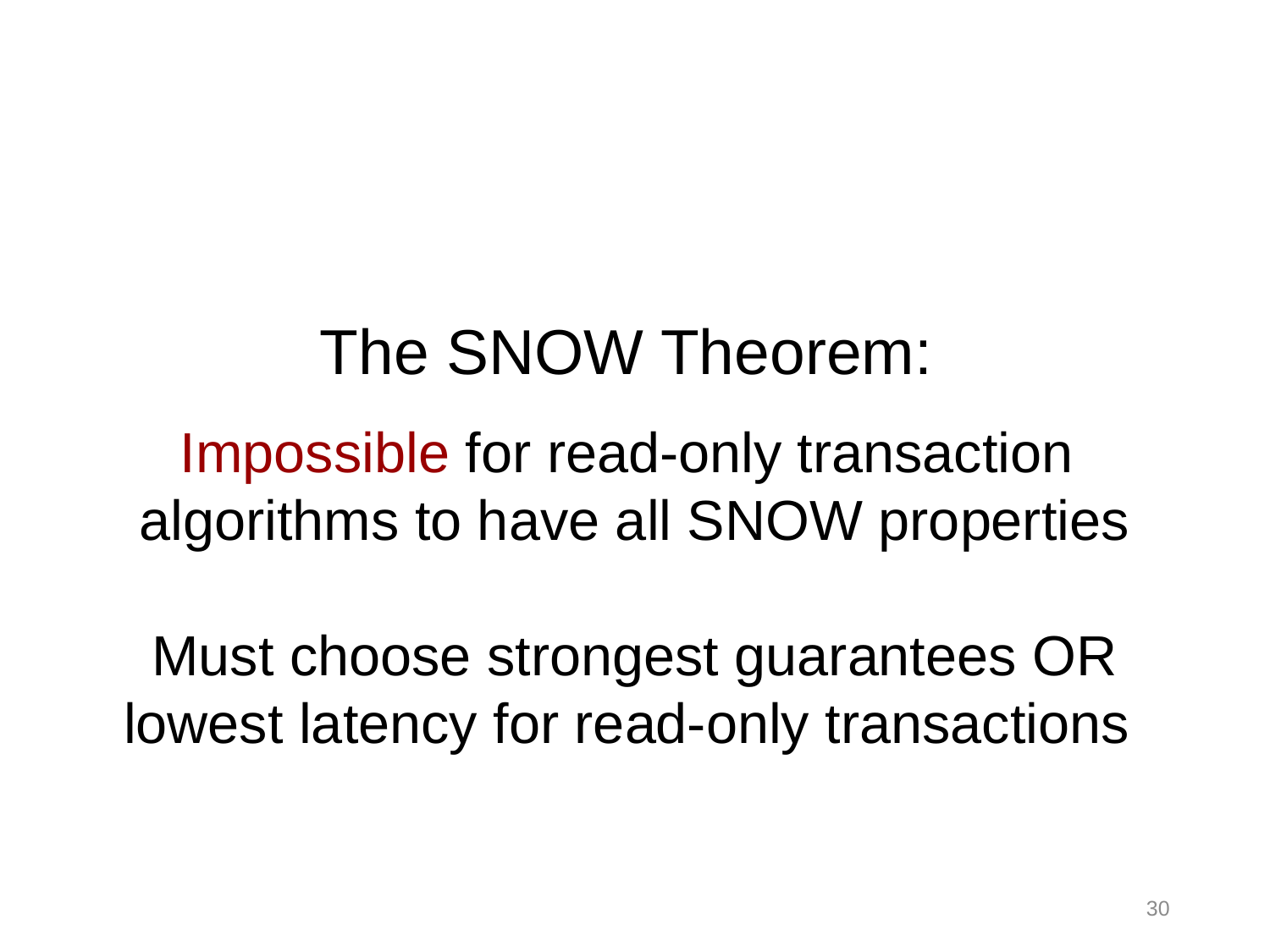

The SNOW Theorem:

Impossible for read-only transaction
algorithms to have all SNOW properties
Must choose strongest guarantees OR lowest latency for read-only transactions
30